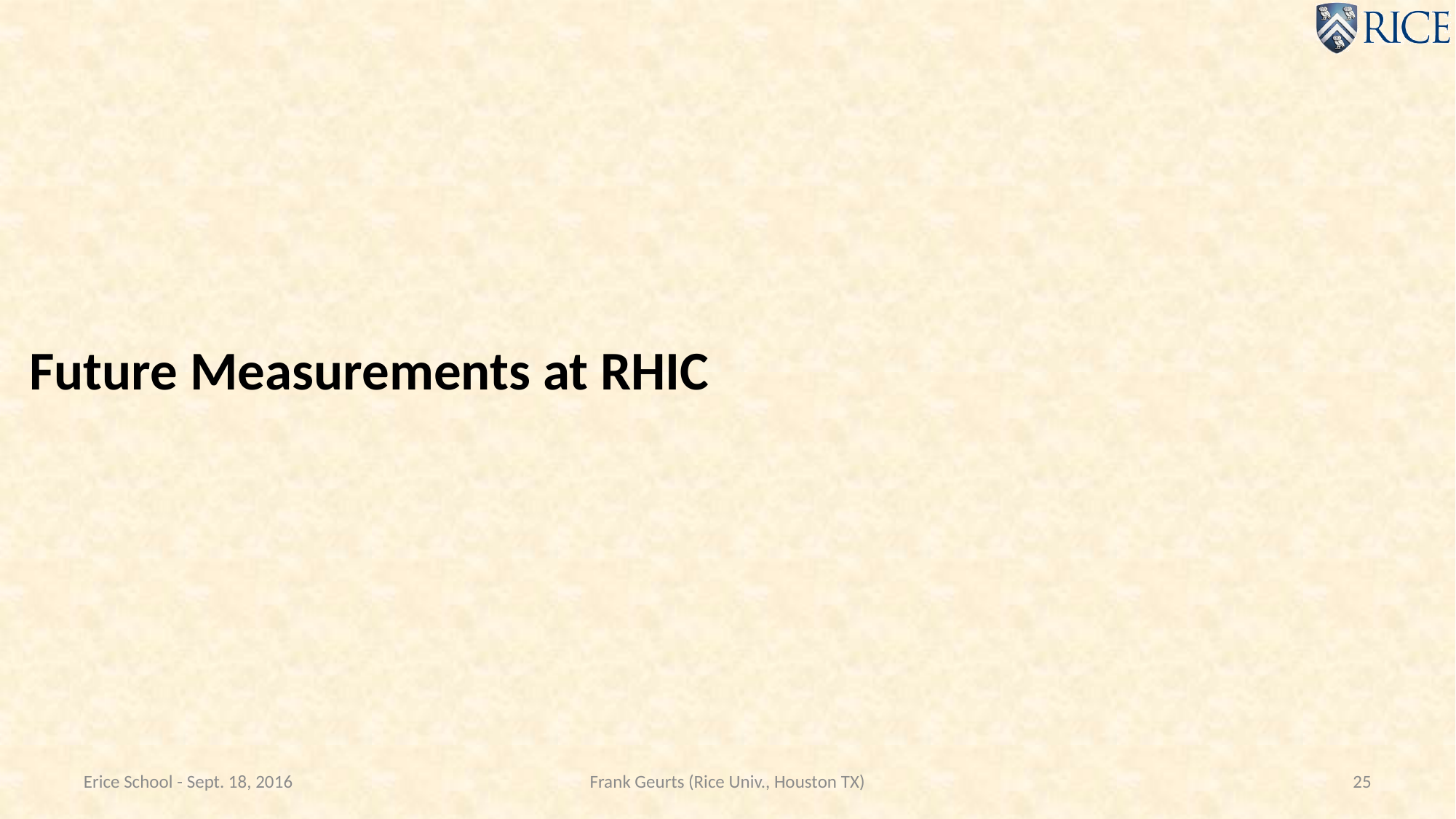

# Future Measurements at RHIC
Erice School - Sept. 18, 2016
Frank Geurts (Rice Univ., Houston TX)
25